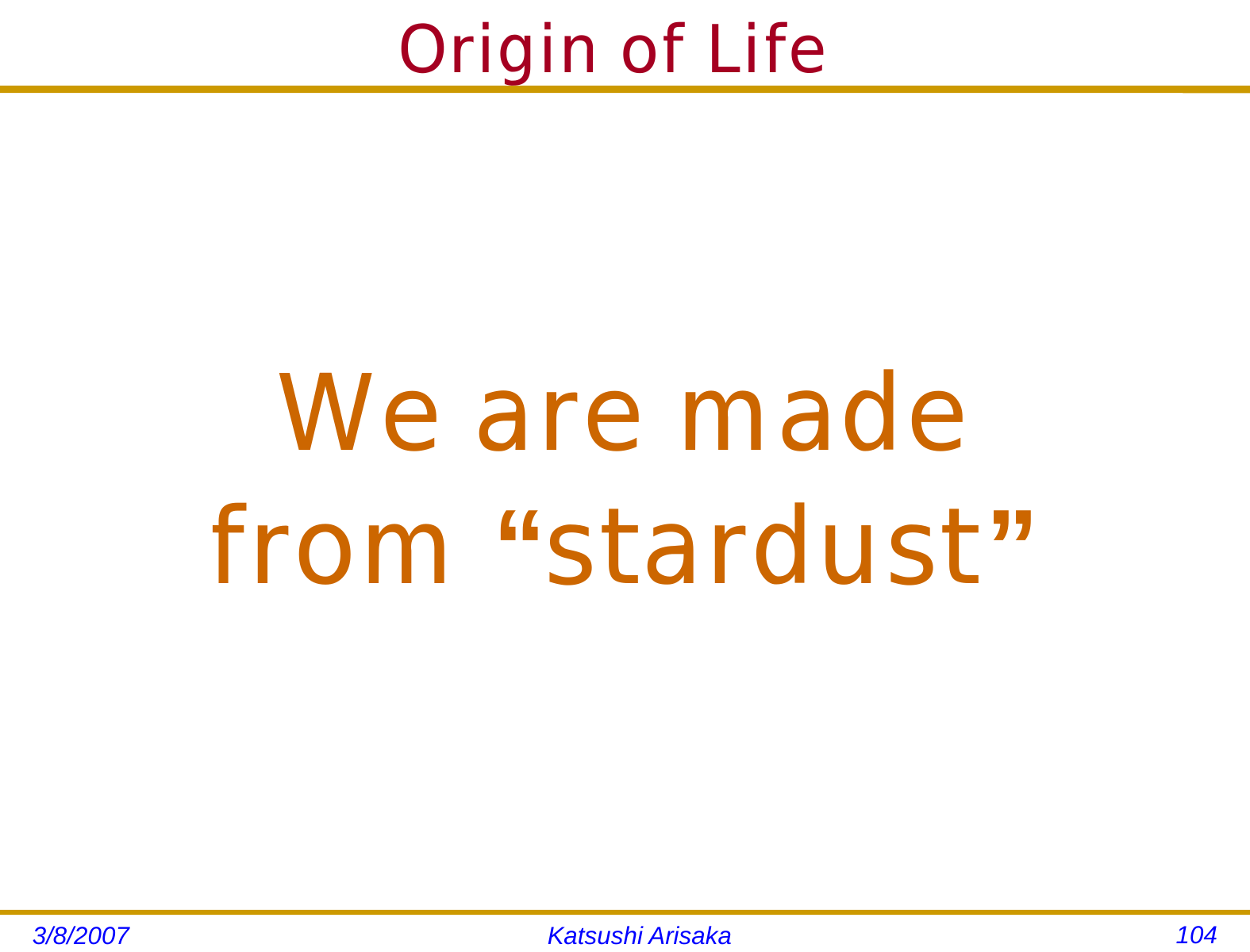

Origin of Life
We are made from “stardust”
104
3/8/2007
Katsushi Arisaka